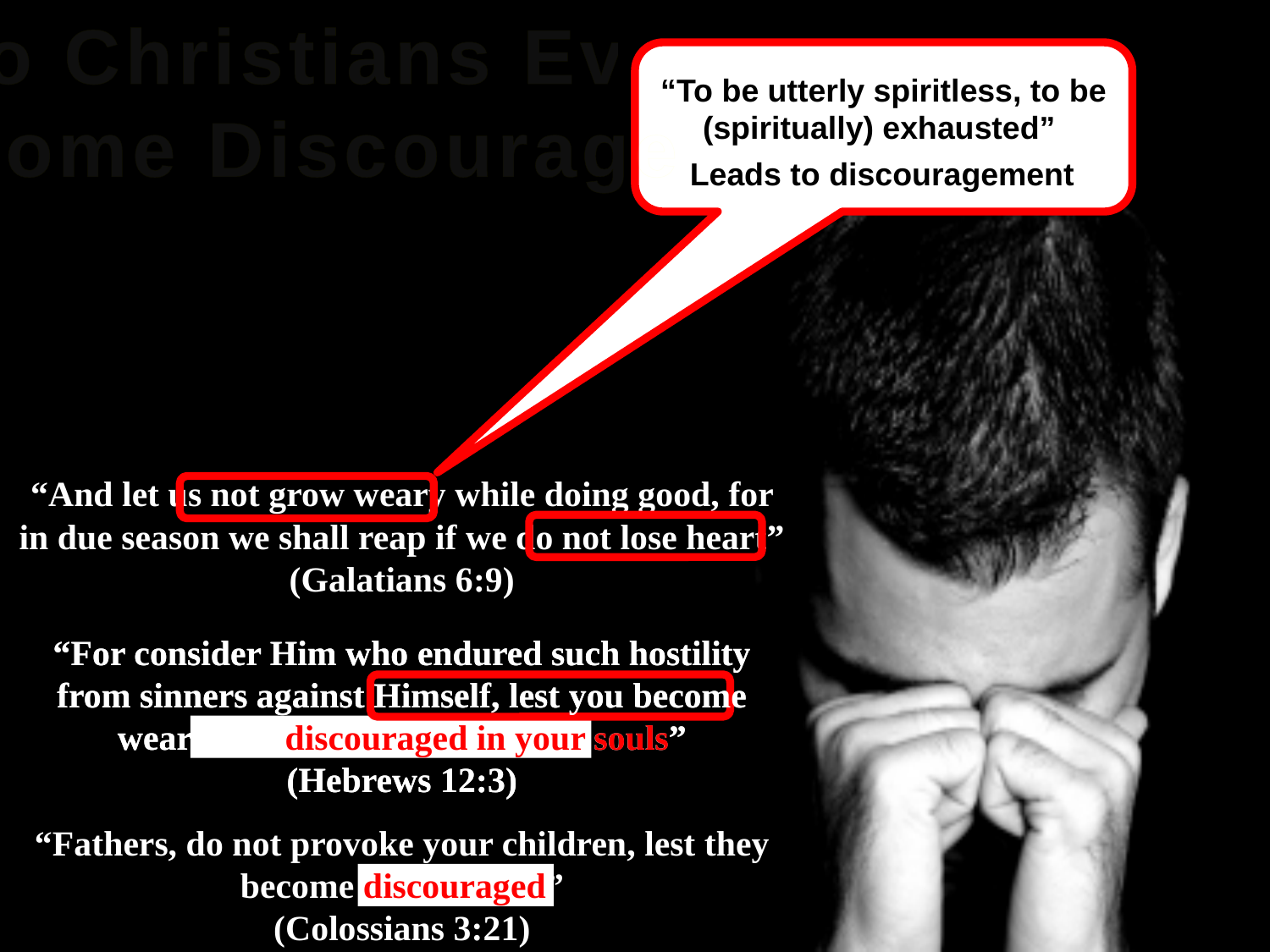

Do Christians Ever
Become Discouraged?
“To be utterly spiritless, to be (spiritually) exhausted”

Leads to discouragement
“And let us not grow weary while doing good, for in due season we shall reap if we do not lose heart”
(Galatians 6:9)

“For consider Him who endured such hostility from sinners against Himself, lest you become weary and discouraged in your souls”
(Hebrews 12:3)
“For consider Him who endured such hostility from sinners against Himself, lest you become weary and discouraged in your souls”
(Hebrews 12:3)

“Fathers, do not provoke your children, lest they become discouraged”
(Colossians 3:21)